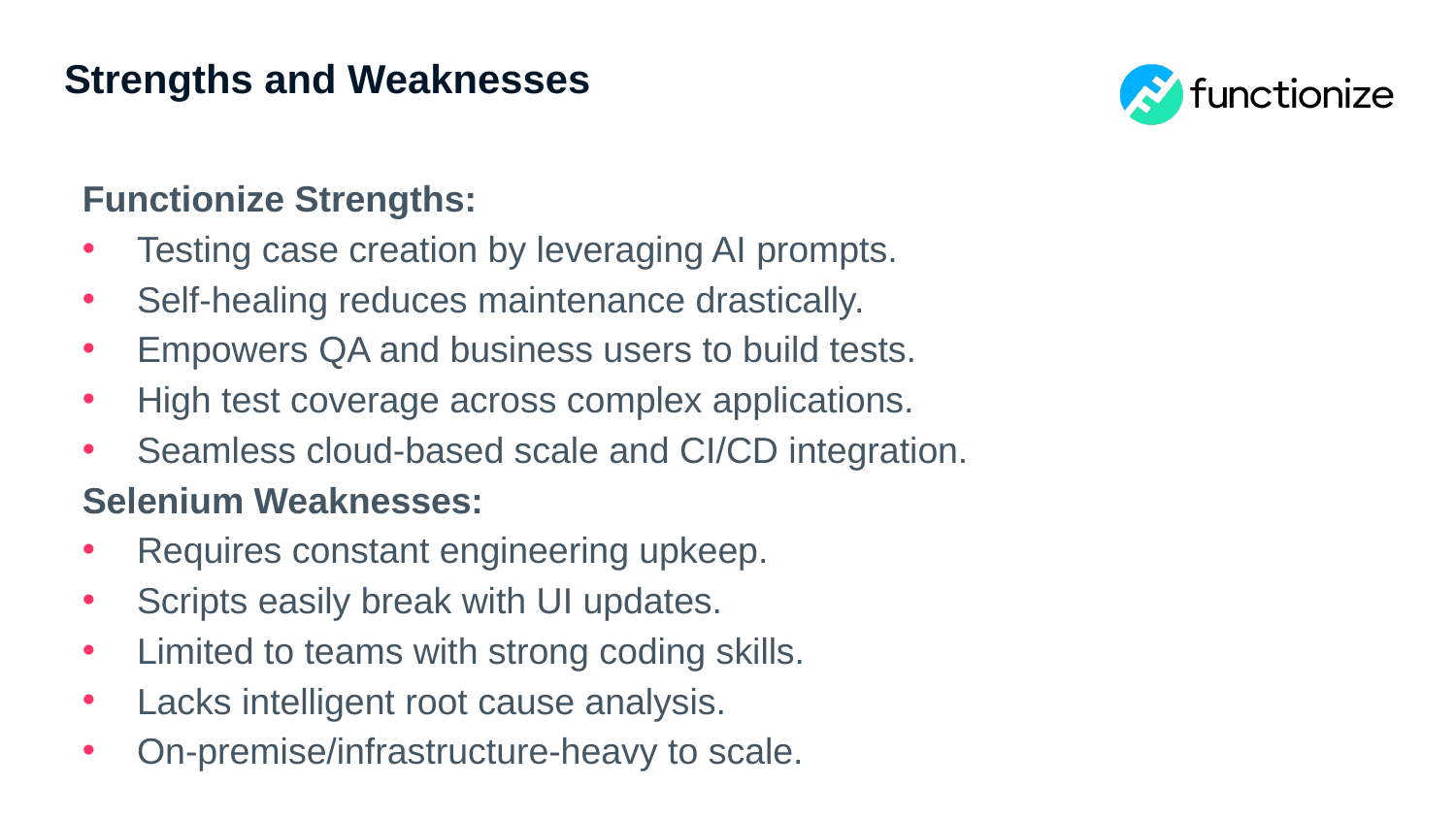

# Strengths and Weaknesses
Functionize Strengths:
Testing case creation by leveraging AI prompts.
Self-healing reduces maintenance drastically.
Empowers QA and business users to build tests.
High test coverage across complex applications.
Seamless cloud-based scale and CI/CD integration.
Selenium Weaknesses:
Requires constant engineering upkeep.
Scripts easily break with UI updates.
Limited to teams with strong coding skills.
Lacks intelligent root cause analysis.
On-premise/infrastructure-heavy to scale.